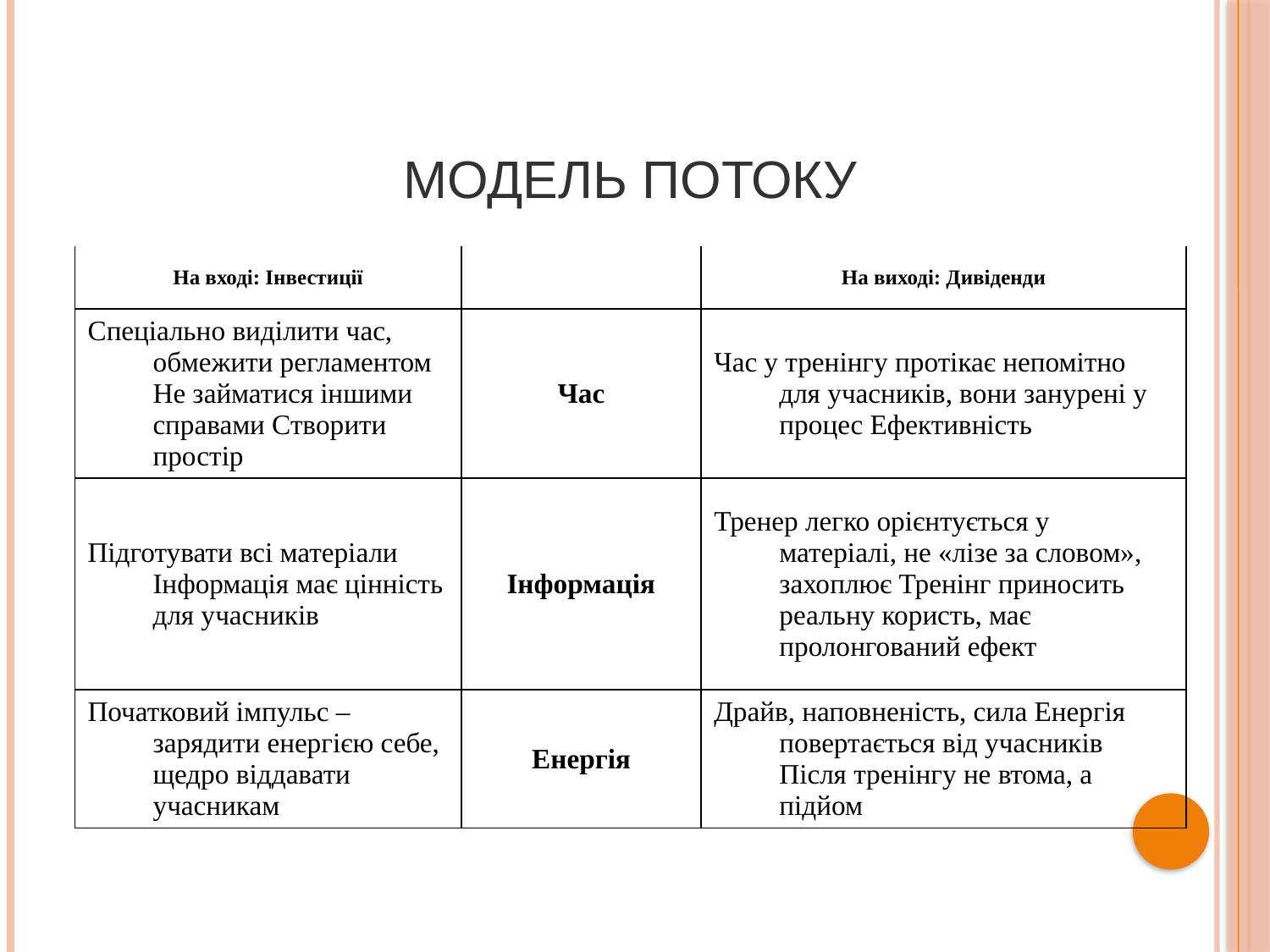

МОДЕЛЬ ПОТОКУ
| На вході: Інвестиції |  | На виході: Дивіденди |
| --- | --- | --- |
| Спеціально виділити час, обмежити регламентом Не займатися іншими справами Створити простір | Час | Час у тренінгу протікає непомітно для учасників, вони занурені у процес Ефективність |
| Підготувати всі матеріали Інформація має цінність для учасників | Інформація | Тренер легко орієнтується у матеріалі, не «лізе за словом», захоплює Тренінг приносить реальну користь, має пролонгований ефект |
| Початковий імпульс – зарядити енергією себе, щедро віддавати учасникам | Енергія | Драйв, наповненість, сила Енергія повертається від учасників Після тренінгу не втома, а підйом |